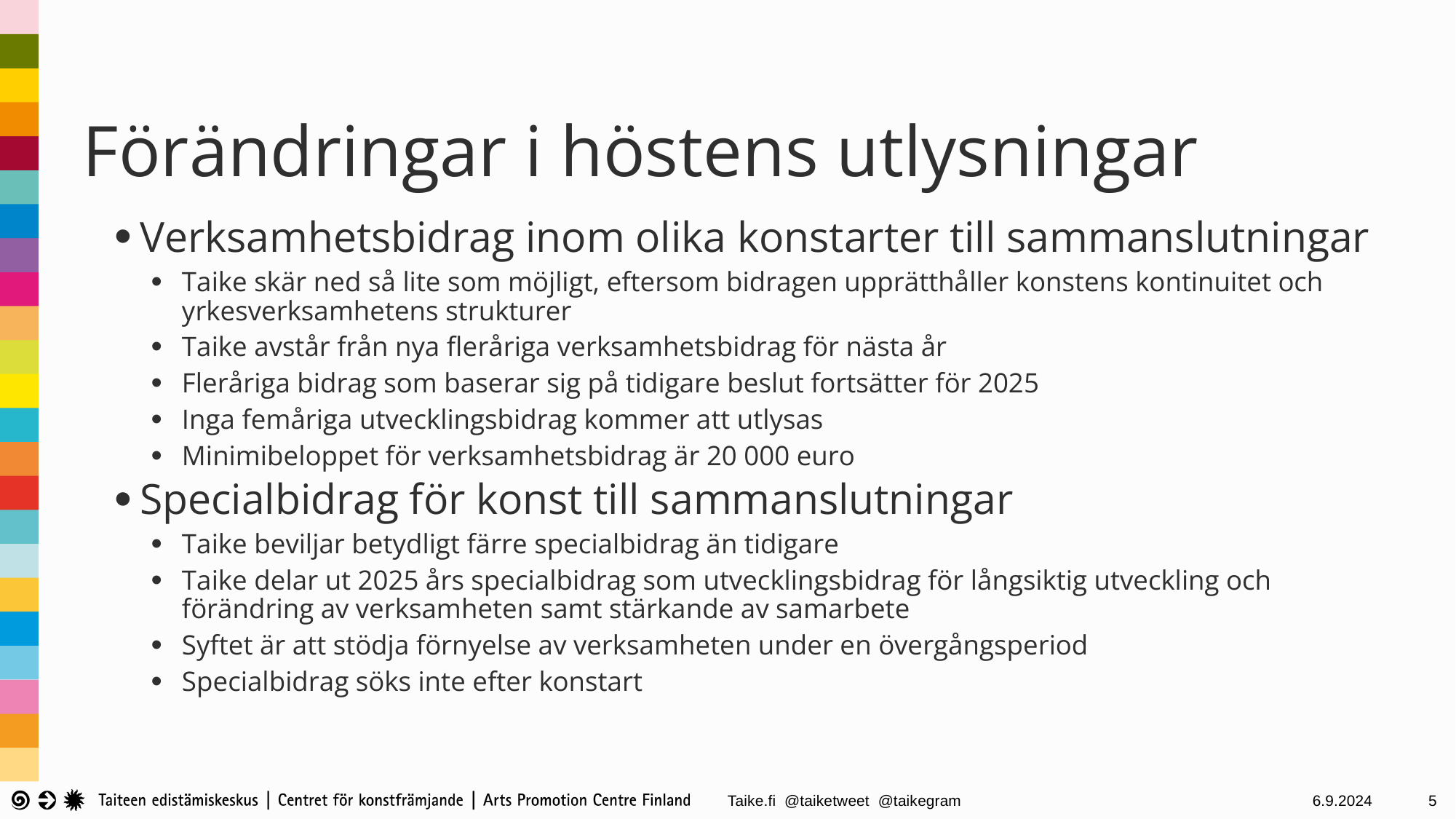

# Förändringar i höstens utlysningar
Verksamhetsbidrag inom olika konstarter till sammanslutningar
Taike skär ned så lite som möjligt, eftersom bidragen upprätthåller konstens kontinuitet och yrkesverksamhetens strukturer
Taike avstår från nya fleråriga verksamhetsbidrag för nästa år
Fleråriga bidrag som baserar sig på tidigare beslut fortsätter för 2025
Inga femåriga utvecklingsbidrag kommer att utlysas
Minimibeloppet för verksamhetsbidrag är 20 000 euro
Specialbidrag för konst till sammanslutningar
Taike beviljar betydligt färre specialbidrag än tidigare
Taike delar ut 2025 års specialbidrag som utvecklingsbidrag för långsiktig utveckling och förändring av verksamheten samt stärkande av samarbete
Syftet är att stödja förnyelse av verksamheten under en övergångsperiod
Specialbidrag söks inte efter konstart
6.9.2024
5